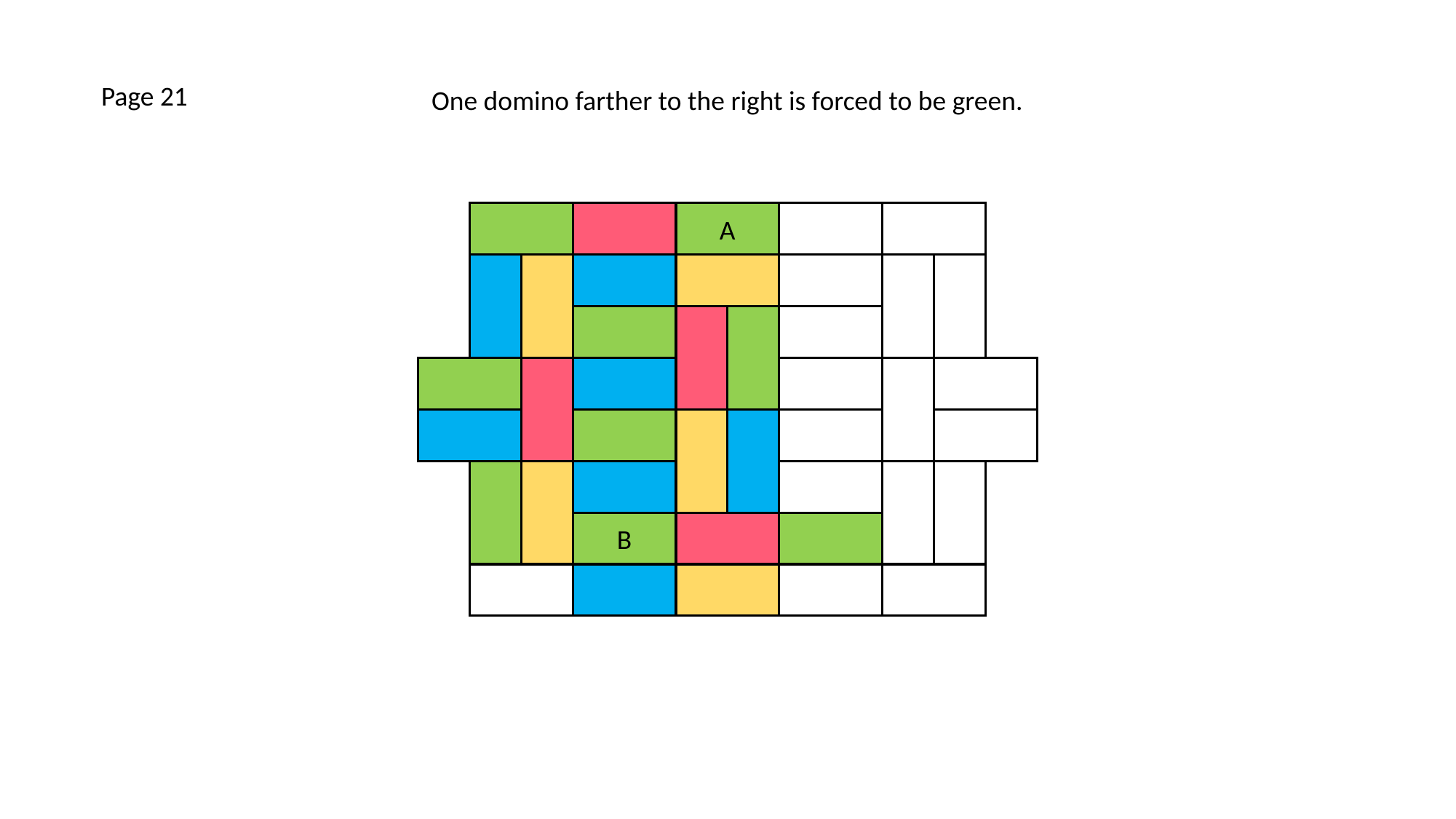

Page 21
One domino farther to the right is forced to be green.

A

B